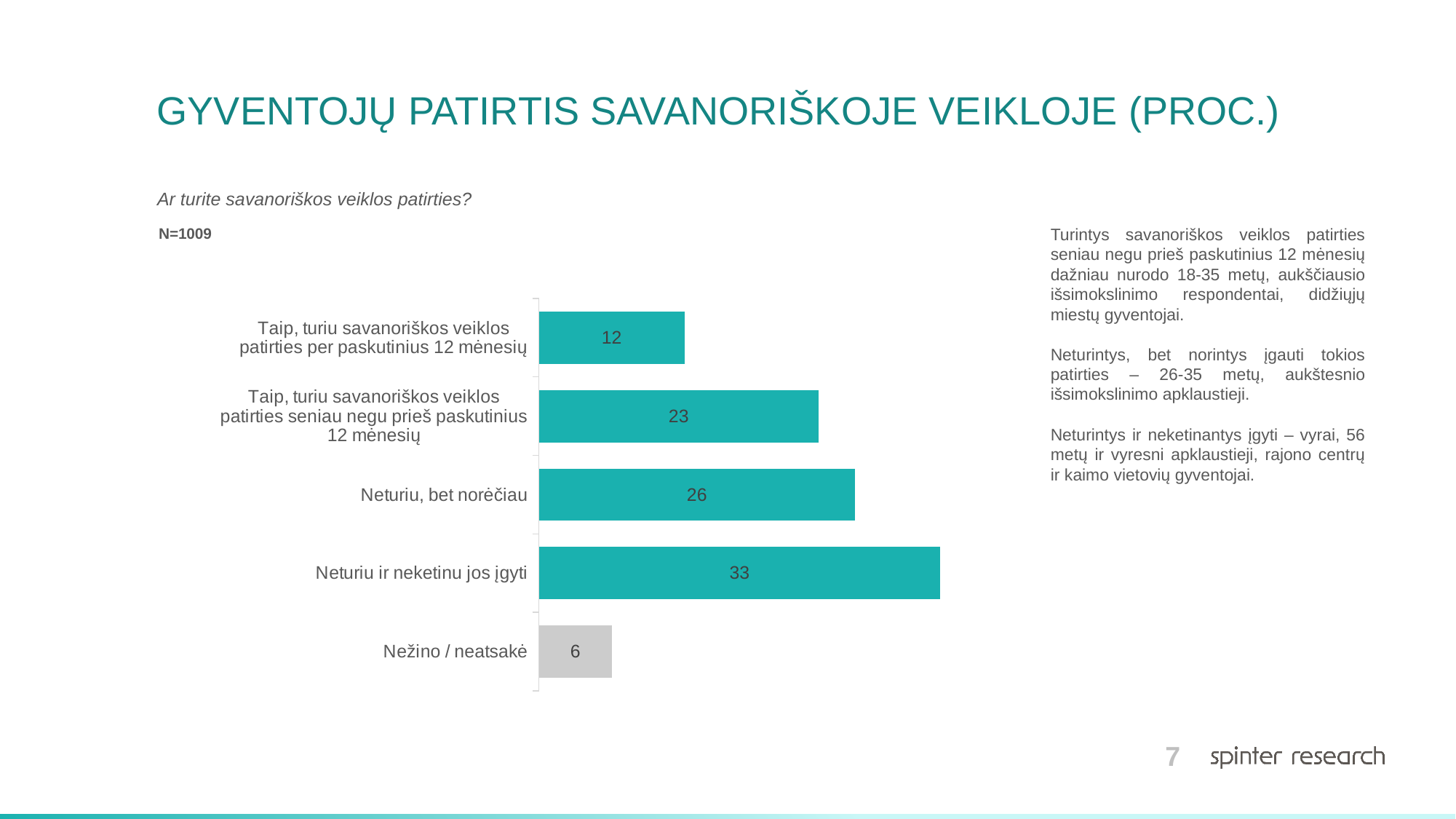

# GYVENTOJŲ PATIRTIS SAVANORIŠKOJE VEIKLOJE (PROC.)
Ar turite savanoriškos veiklos patirties?
Turintys savanoriškos veiklos patirties seniau negu prieš paskutinius 12 mėnesių dažniau nurodo 18-35 metų, aukščiausio išsimokslinimo respondentai, didžiųjų miestų gyventojai.

Neturintys, bet norintys įgauti tokios patirties – 26-35 metų, aukštesnio išsimokslinimo apklaustieji.

Neturintys ir neketinantys įgyti – vyrai, 56 metų ir vyresni apklaustieji, rajono centrų ir kaimo vietovių gyventojai.
N=1009

### Chart

| Category | 2025 |
|---|---|
| Taip, turiu savanoriškos veiklos patirties per paskutinius 12 mėnesių | 12.0 |
| Taip, turiu savanoriškos veiklos patirties seniau negu prieš paskutinius 12 mėnesių | 23.0 |
| Neturiu, bet norėčiau | 26.0 |
| Neturiu ir neketinu jos įgyti | 33.0 |
| Nežino / neatsakė | 6.0 |